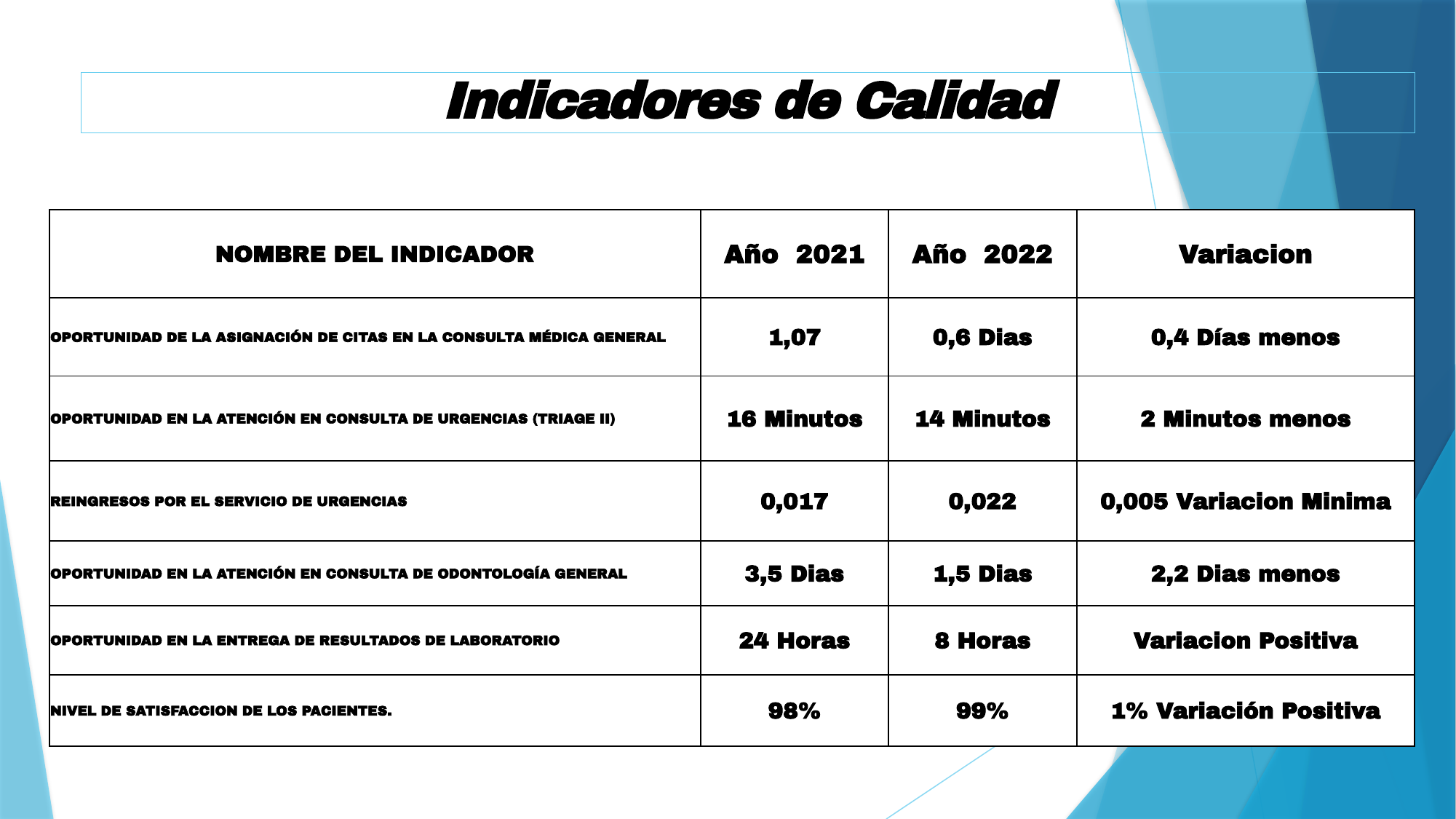

# Indicadores de Calidad
| NOMBRE DEL INDICADOR | Año 2021 | Año 2022 | Variacion |
| --- | --- | --- | --- |
| OPORTUNIDAD DE LA ASIGNACIÓN DE CITAS EN LA CONSULTA MÉDICA GENERAL | 1,07 | 0,6 Dias | 0,4 Días menos |
| OPORTUNIDAD EN LA ATENCIÓN EN CONSULTA DE URGENCIAS (TRIAGE II) | 16 Minutos | 14 Minutos | 2 Minutos menos |
| REINGRESOS POR EL SERVICIO DE URGENCIAS | 0,017 | 0,022 | 0,005 Variacion Minima |
| OPORTUNIDAD EN LA ATENCIÓN EN CONSULTA DE ODONTOLOGÍA GENERAL | 3,5 Dias | 1,5 Dias | 2,2 Dias menos |
| OPORTUNIDAD EN LA ENTREGA DE RESULTADOS DE LABORATORIO | 24 Horas | 8 Horas | Variacion Positiva |
| NIVEL DE SATISFACCION DE LOS PACIENTES. | 98% | 99% | 1% Variación Positiva |